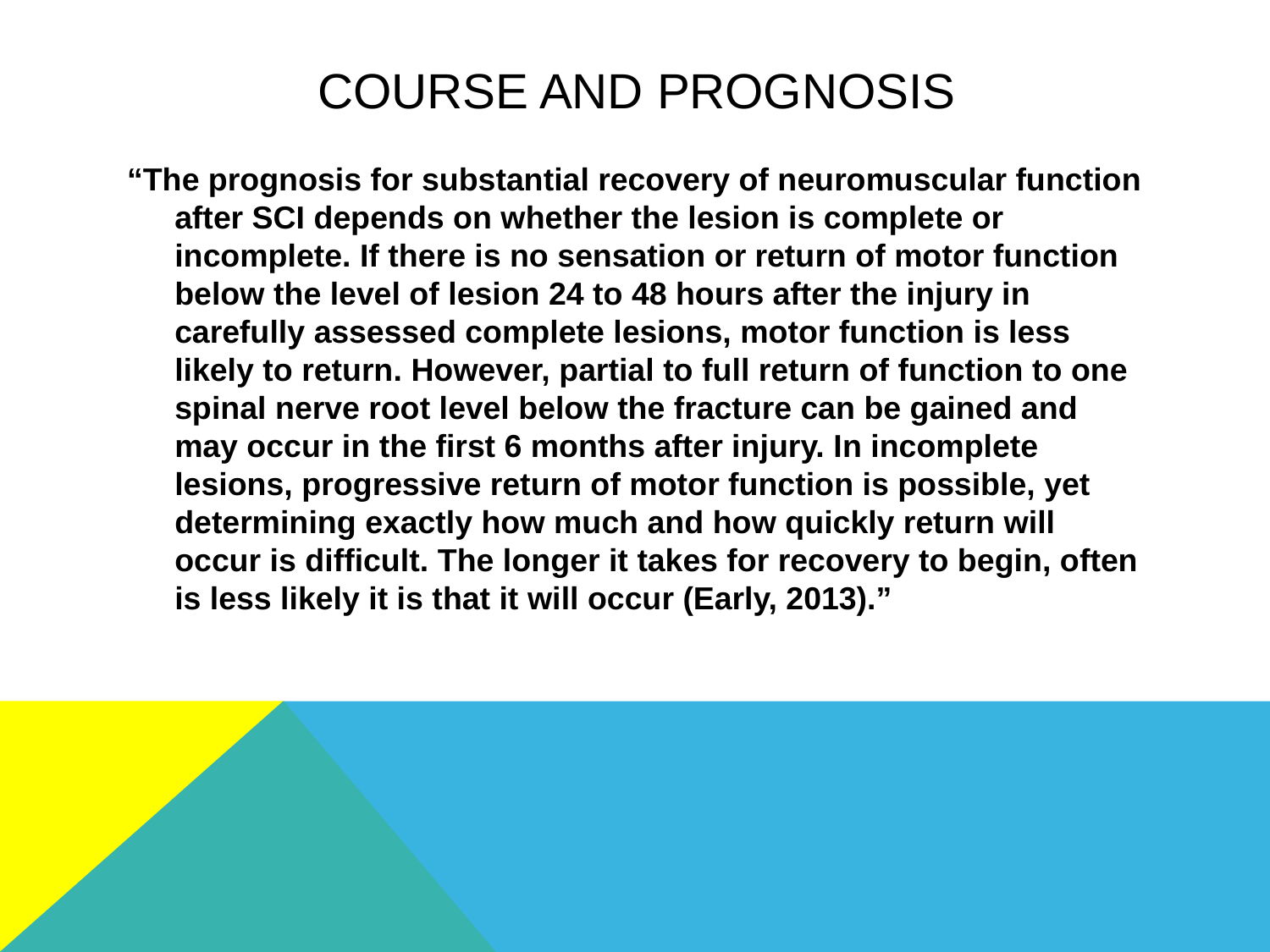

# Course and prognosis
“The prognosis for substantial recovery of neuromuscular function after SCI depends on whether the lesion is complete or incomplete. If there is no sensation or return of motor function below the level of lesion 24 to 48 hours after the injury in carefully assessed complete lesions, motor function is less likely to return. However, partial to full return of function to one spinal nerve root level below the fracture can be gained and may occur in the first 6 months after injury. In incomplete lesions, progressive return of motor function is possible, yet determining exactly how much and how quickly return will occur is difficult. The longer it takes for recovery to begin, often is less likely it is that it will occur (Early, 2013).”